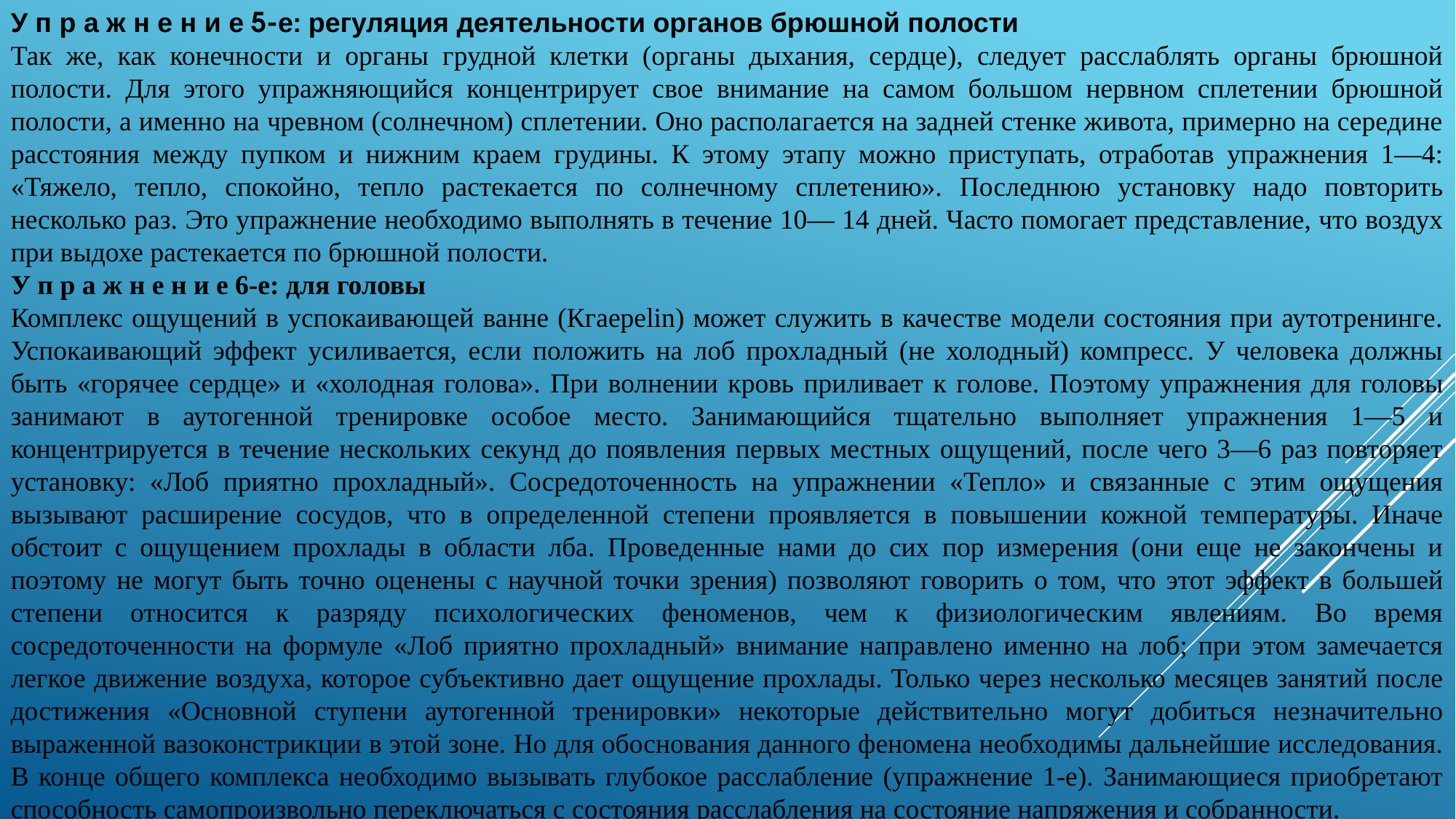

У п р а ж н е н и е 5-е: регуляция деятельности органов брюшной полости
Так же, как конечности и органы грудной клетки (органы дыхания, сердце), следует расслаблять органы брюшной полости. Для этого упражняющийся концентрирует свое внимание на самом большом нервном сплетении брюшной полости, а именно на чревном (солнечном) сплетении. Оно располагается на задней стенке живота, примерно на середине расстояния между пупком и нижним краем грудины. К этому этапу можно приступать, отработав упражнения 1—4: «Тяжело, тепло, спокойно, тепло растекается по солнечному сплетению». Последнюю установку надо повторить несколько раз. Это упражнение необходимо выполнять в течение 10— 14 дней. Часто помогает представление, что воздух при выдохе растекается по брюшной полости.
У п р а ж н е н и е 6-е: для головы
Комплекс ощущений в успокаивающей ванне (Кгаеpelin) может служить в качестве модели состояния при аутотренинге. Успокаивающий эффект усиливается, если положить на лоб прохладный (не холодный) компресс. У человека должны быть «горячее сердце» и «холодная голова». При волнении кровь приливает к голове. Поэтому упражнения для головы занимают в аутогенной тренировке особое место. Занимающийся тщательно выполняет упражнения 1—5 и концентрируется в течение нескольких секунд до появления первых местных ощущений, после чего 3—6 раз повторяет установку: «Лоб приятно прохладный». Сосредоточенность на упражнении «Тепло» и связанные с этим ощущения вызывают расширение сосудов, что в определенной степени проявляется в повышении кожной температуры. Иначе обстоит с ощущением прохлады в области лба. Проведенные нами до сих пор измерения (они еще не закончены и поэтому не могут быть точно оценены с научной точки зрения) позволяют говорить о том, что этот эффект в большей степени относится к разряду психологических феноменов, чем к физиологическим явлениям. Во время сосредоточенности на формуле «Лоб приятно прохладный» внимание направлено именно на лоб; при этом замечается легкое движение воздуха, которое субъективно дает ощущение прохлады. Только через несколько месяцев занятий после достижения «Основной ступени аутогенной тренировки» некоторые действительно могут добиться незначительно выраженной вазоконстрикции в этой зоне. Но для обоснования данного феномена необходимы дальнейшие исследования. В конце общего комплекса необходимо вызывать глубокое расслабление (упражнение 1-е). Занимающиеся приобретают способность самопроизвольно переключаться с состояния расслабления на состояние напряжения и собранности.